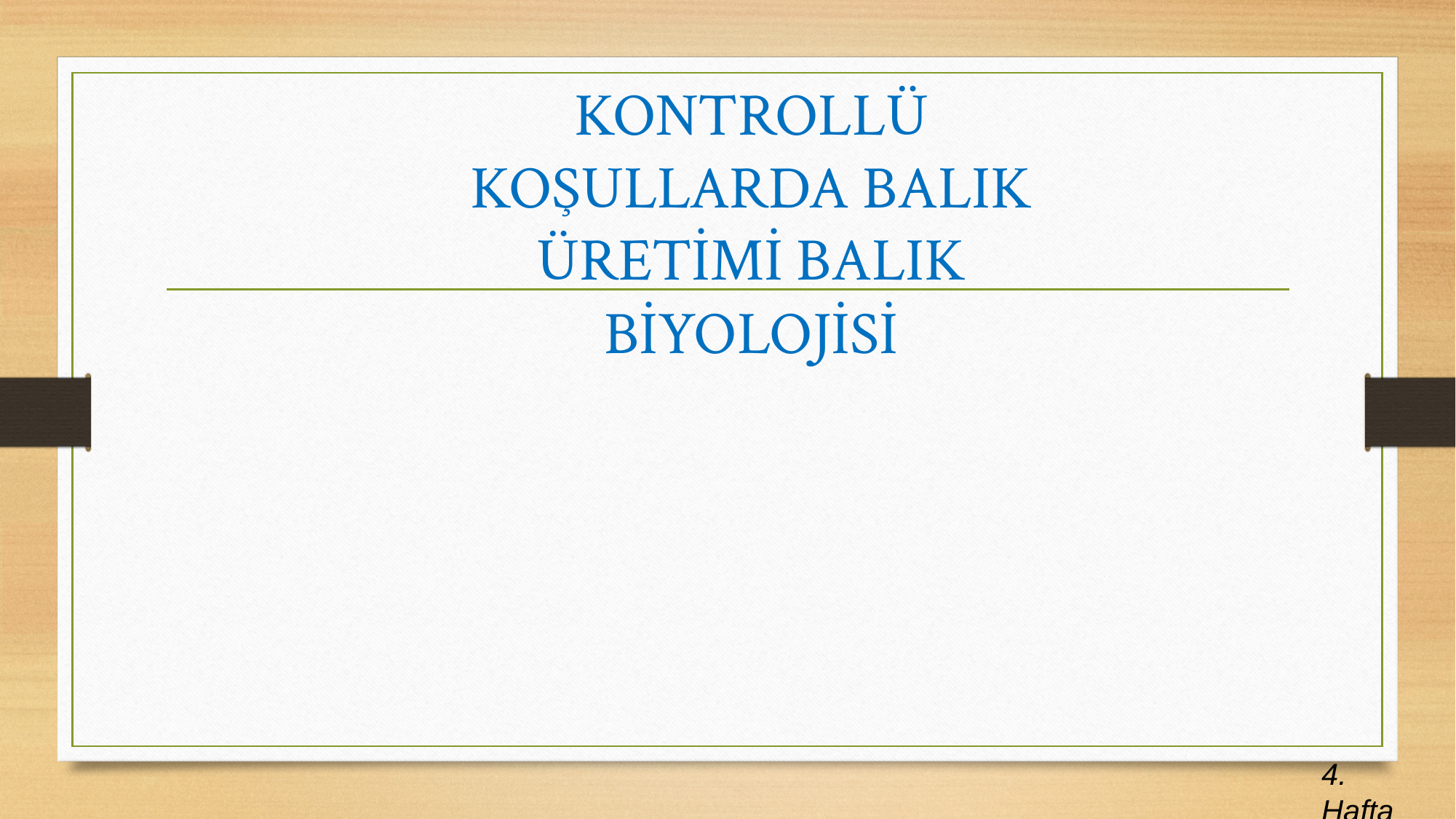

# KONTROLLÜ KOŞULLARDA BALIK ÜRETİMİ BALIK BİYOLOJİSİ
4. Hafta